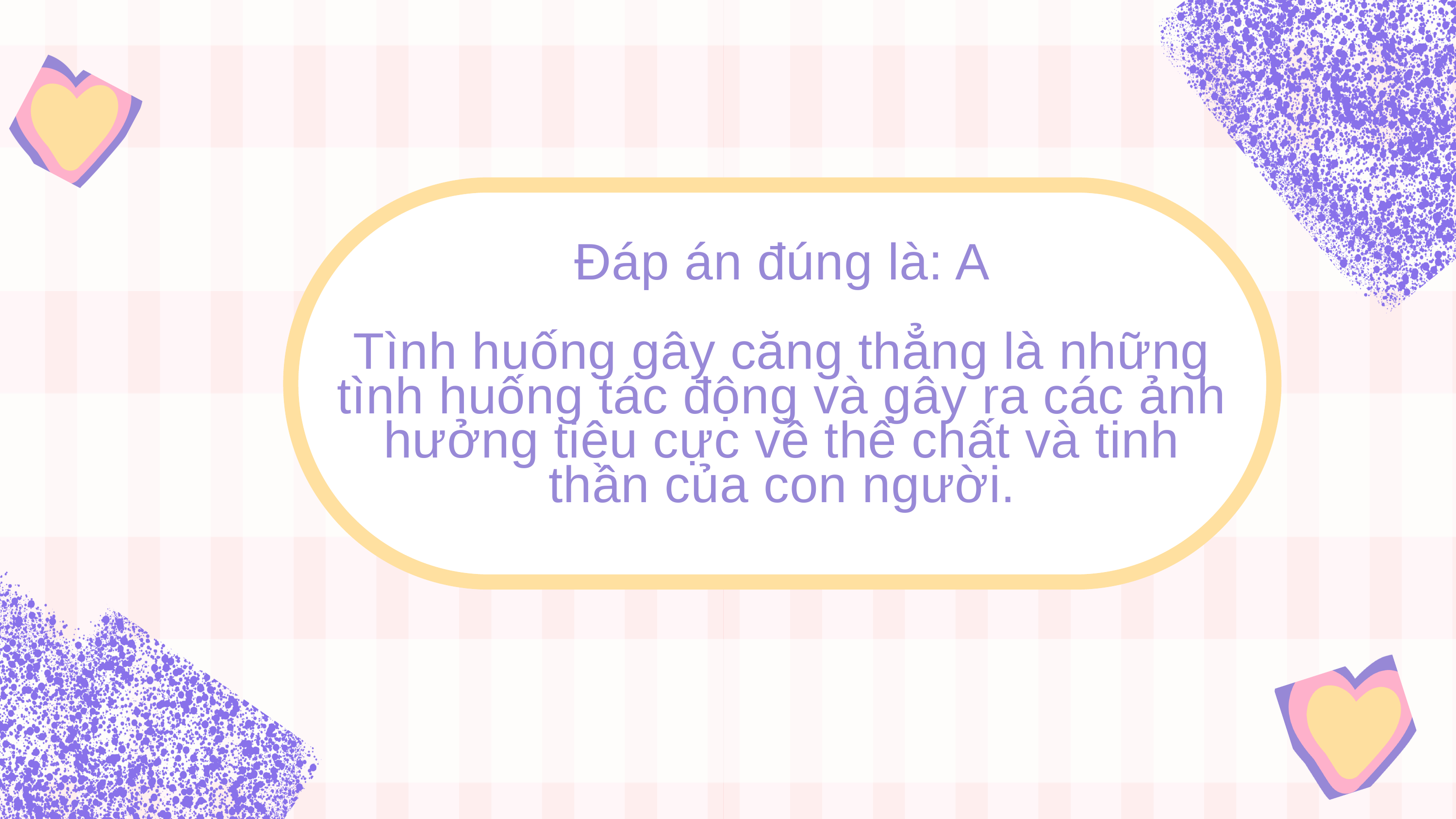

Đáp án đúng là: A

Tình huống gây căng thẳng là những tình huống tác động và gây ra các ảnh hưởng tiêu cực về thể chất và tinh thần của con người.